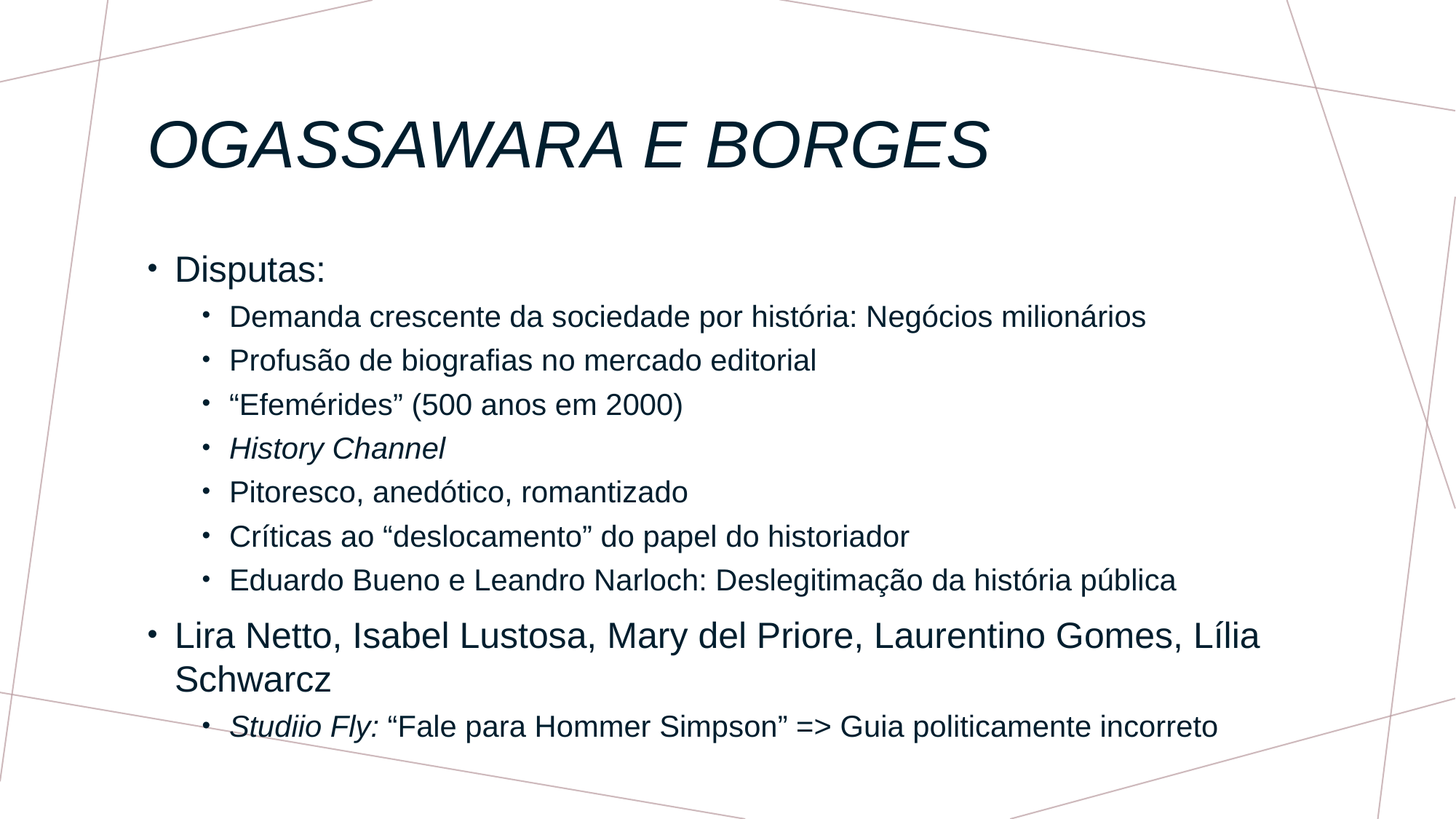

# Ogassawara e borges
Disputas:
Demanda crescente da sociedade por história: Negócios milionários
Profusão de biografias no mercado editorial
“Efemérides” (500 anos em 2000)
History Channel
Pitoresco, anedótico, romantizado
Críticas ao “deslocamento” do papel do historiador
Eduardo Bueno e Leandro Narloch: Deslegitimação da história pública
Lira Netto, Isabel Lustosa, Mary del Priore, Laurentino Gomes, Lília Schwarcz
Studiio Fly: “Fale para Hommer Simpson” => Guia politicamente incorreto